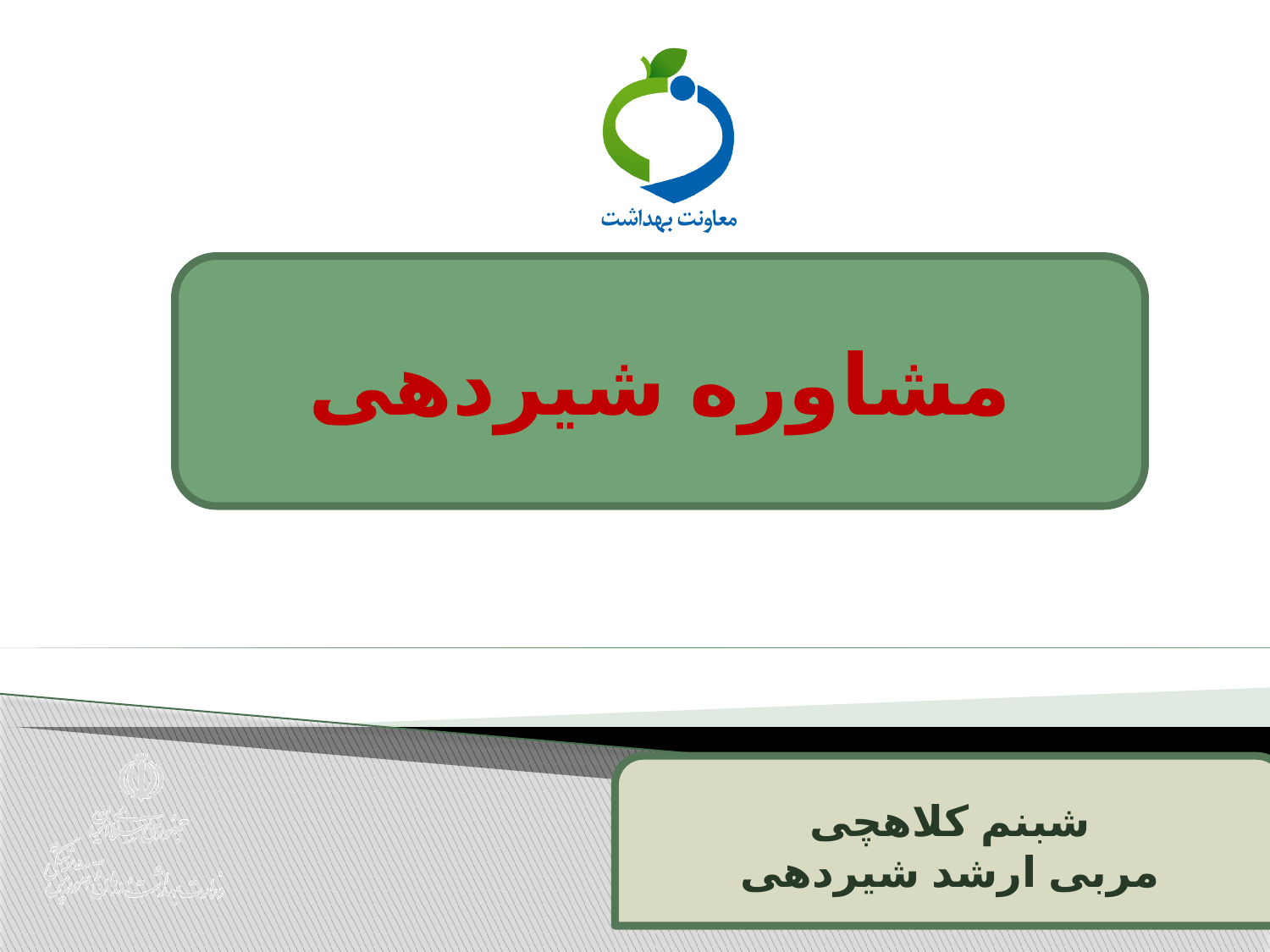

مشاوره شیردهی
شبنم کلاهچی
مربی ارشد شیردهی